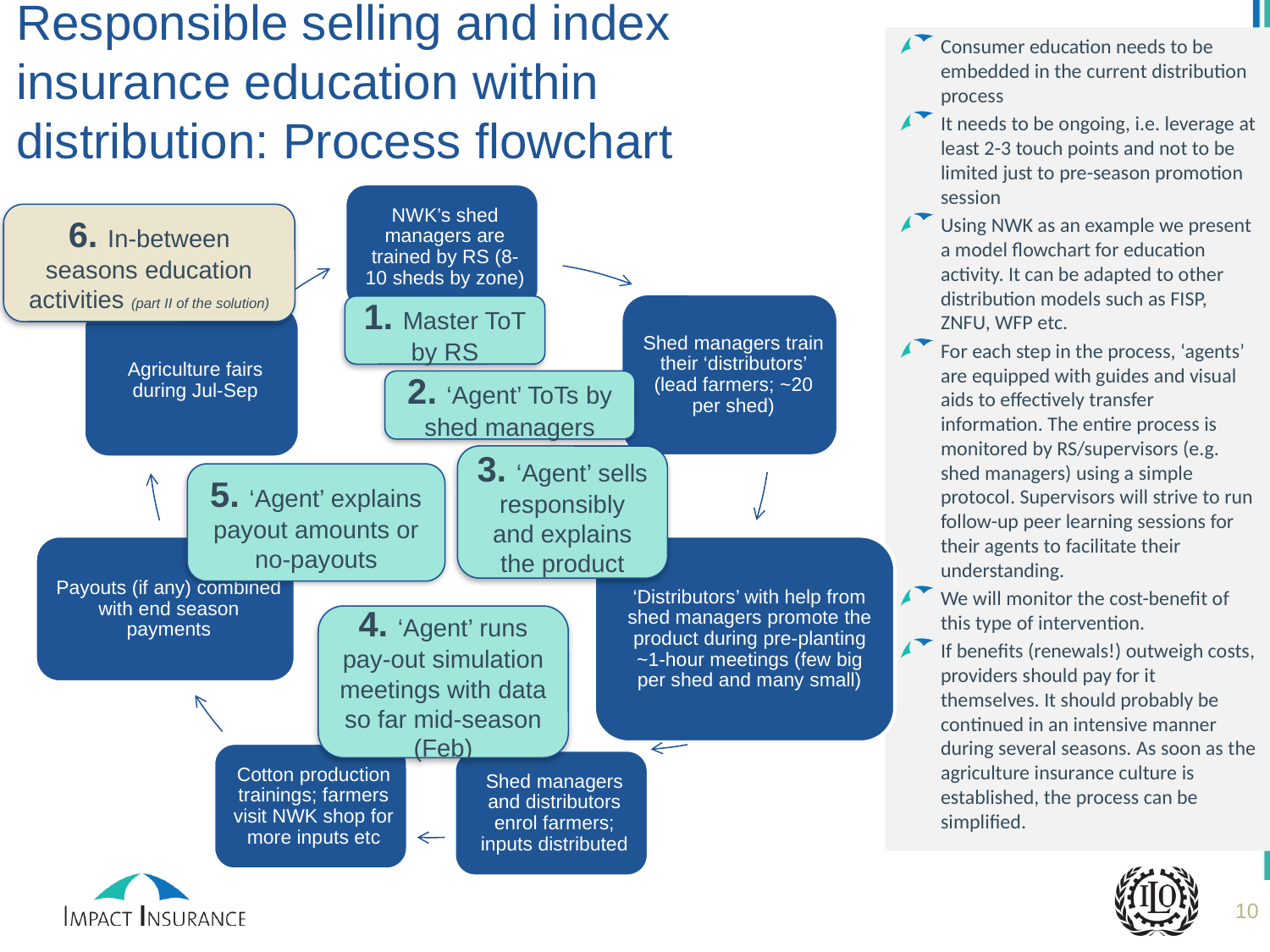

# Responsible selling and index insurance education within distribution: Process flowchart
Consumer education needs to be embedded in the current distribution process
It needs to be ongoing, i.e. leverage at least 2-3 touch points and not to be limited just to pre-season promotion session
Using NWK as an example we present a model flowchart for education activity. It can be adapted to other distribution models such as FISP, ZNFU, WFP etc.
For each step in the process, ‘agents’ are equipped with guides and visual aids to effectively transfer information. The entire process is monitored by RS/supervisors (e.g. shed managers) using a simple protocol. Supervisors will strive to run follow-up peer learning sessions for their agents to facilitate their understanding.
We will monitor the cost-benefit of this type of intervention.
If benefits (renewals!) outweigh costs, providers should pay for it themselves. It should probably be continued in an intensive manner during several seasons. As soon as the agriculture insurance culture is established, the process can be simplified.
NWK’s shed managers are trained by RS (8-10 sheds by zone)
Shed managers train their ‘distributors’ (lead farmers; ~20 per shed)
‘Distributors’ with help from shed managers promote the product during pre-planting ~1-hour meetings (few big per shed and many small)
Shed managers and distributors enrol farmers; inputs distributed
Cotton production trainings; farmers visit NWK shop for more inputs etc
Payouts (if any) combined with end season payments
Agriculture fairs during Jul-Sep
6. In-between seasons education activities (part II of the solution)
1. Master ToT by RS
2. ‘Agent’ ToTs by shed managers
3. ‘Agent’ sells responsibly and explains the product
5. ‘Agent’ explains payout amounts or no-payouts
4. ‘Agent’ runs pay-out simulation meetings with data so far mid-season (Feb)
10